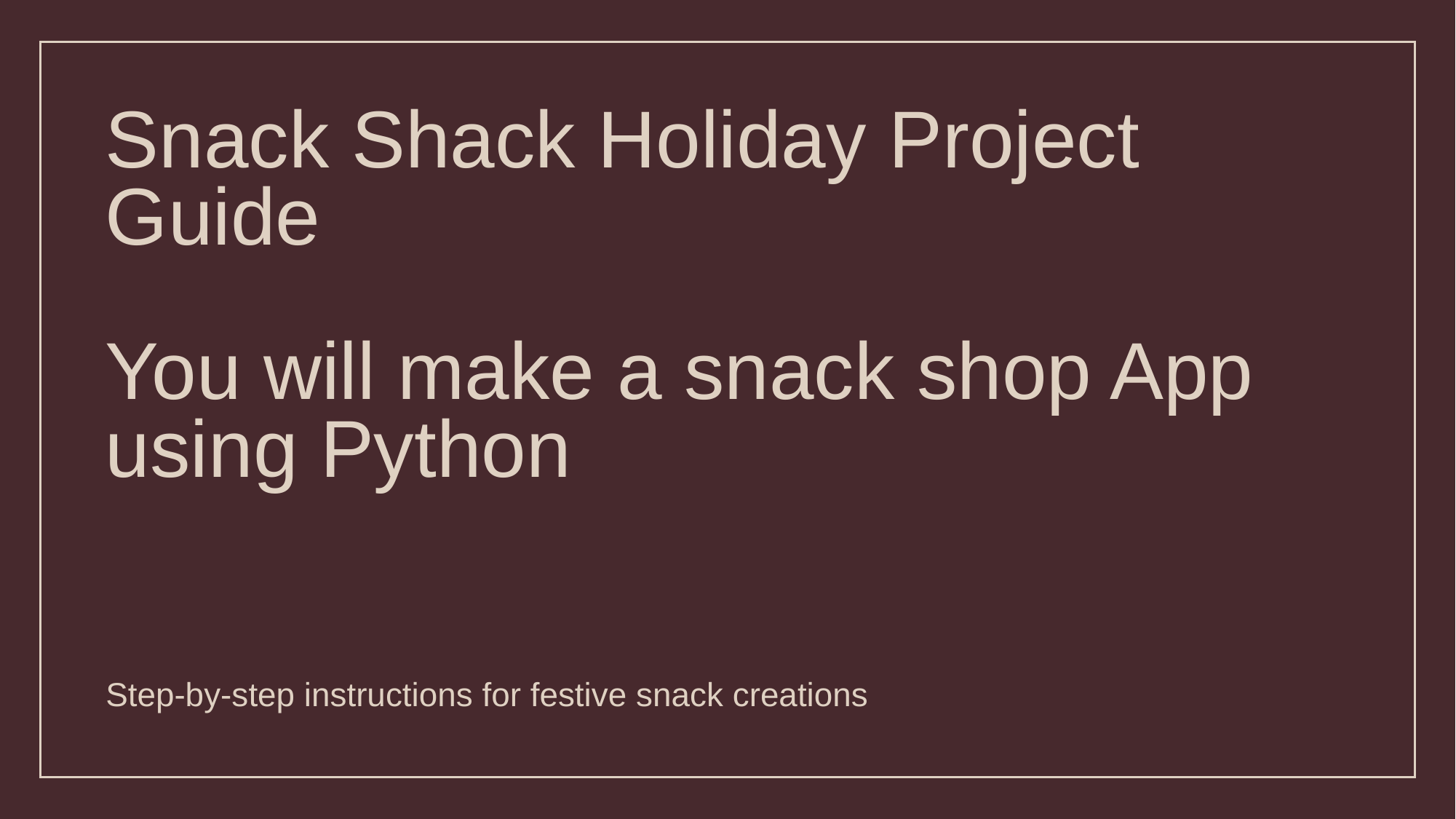

# Snack Shack Holiday Project Guide You will make a snack shop App using Python
Step-by-step instructions for festive snack creations